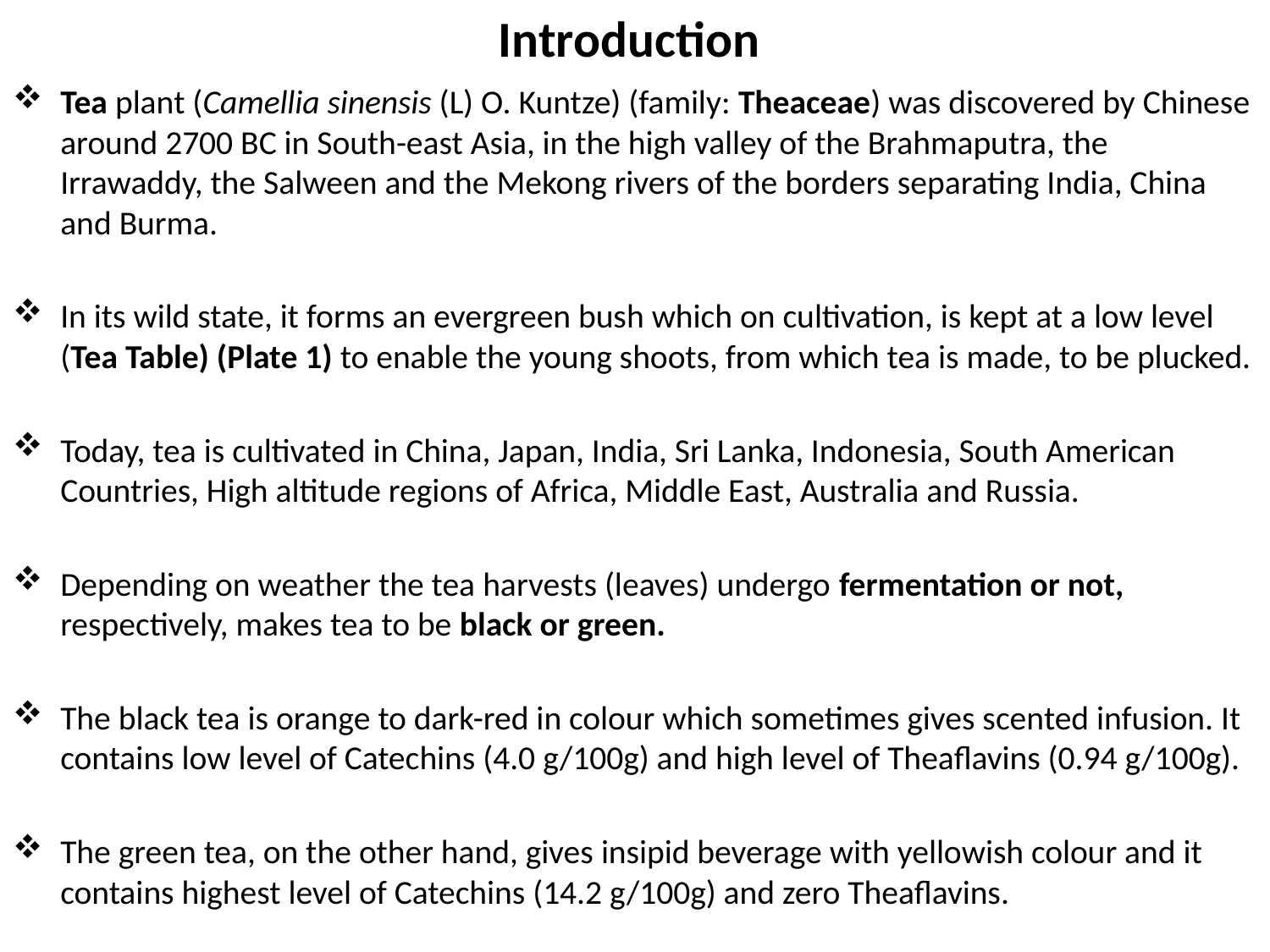

# Introduction
Tea plant (Camellia sinensis (L) O. Kuntze) (family: Theaceae) was discovered by Chinese around 2700 BC in South-east Asia, in the high valley of the Brahmaputra, the Irrawaddy, the Salween and the Mekong rivers of the borders separating India, China and Burma.

In its wild state, it forms an evergreen bush which on cultivation, is kept at a low level (Tea Table) (Plate 1) to enable the young shoots, from which tea is made, to be plucked.

Today, tea is cultivated in China, Japan, India, Sri Lanka, Indonesia, South American Countries, High altitude regions of Africa, Middle East, Australia and Russia.

Depending on weather the tea harvests (leaves) undergo fermentation or not, respectively, makes tea to be black or green.

The black tea is orange to dark-red in colour which sometimes gives scented infusion. It contains low level of Catechins (4.0 g/100g) and high level of Theaflavins (0.94 g/100g).

The green tea, on the other hand, gives insipid beverage with yellowish colour and it contains highest level of Catechins (14.2 g/100g) and zero Theaflavins.